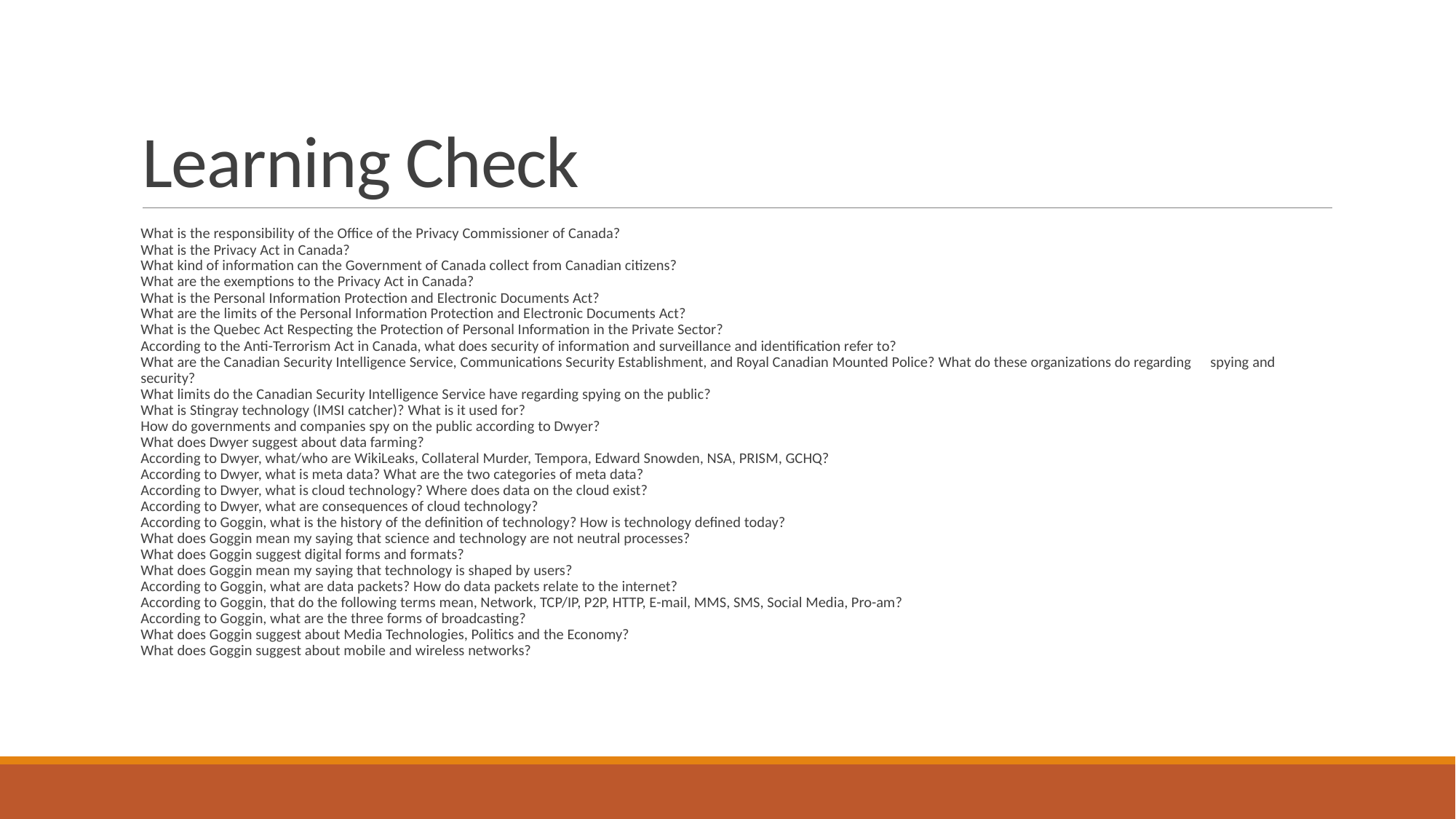

# Learning Check
What is the responsibility of the Office of the Privacy Commissioner of Canada?
What is the Privacy Act in Canada?
What kind of information can the Government of Canada collect from Canadian citizens?
What are the exemptions to the Privacy Act in Canada?
What is the Personal Information Protection and Electronic Documents Act?
What are the limits of the Personal Information Protection and Electronic Documents Act?
What is the Quebec Act Respecting the Protection of Personal Information in the Private Sector?
According to the Anti-Terrorism Act in Canada, what does security of information and surveillance and identification refer to?
What are the Canadian Security Intelligence Service, Communications Security Establishment, and Royal Canadian Mounted Police? What do these organizations do regarding 	spying and security?
What limits do the Canadian Security Intelligence Service have regarding spying on the public?
What is Stingray technology (IMSI catcher)? What is it used for?
How do governments and companies spy on the public according to Dwyer?
What does Dwyer suggest about data farming?
According to Dwyer, what/who are WikiLeaks, Collateral Murder, Tempora, Edward Snowden, NSA, PRISM, GCHQ?
According to Dwyer, what is meta data? What are the two categories of meta data?
According to Dwyer, what is cloud technology? Where does data on the cloud exist?
According to Dwyer, what are consequences of cloud technology?
According to Goggin, what is the history of the definition of technology? How is technology defined today?
What does Goggin mean my saying that science and technology are not neutral processes?
What does Goggin suggest digital forms and formats?
What does Goggin mean my saying that technology is shaped by users?
According to Goggin, what are data packets? How do data packets relate to the internet?
According to Goggin, that do the following terms mean, Network, TCP/IP, P2P, HTTP, E-mail, MMS, SMS, Social Media, Pro-am?
According to Goggin, what are the three forms of broadcasting?
What does Goggin suggest about Media Technologies, Politics and the Economy?
What does Goggin suggest about mobile and wireless networks?